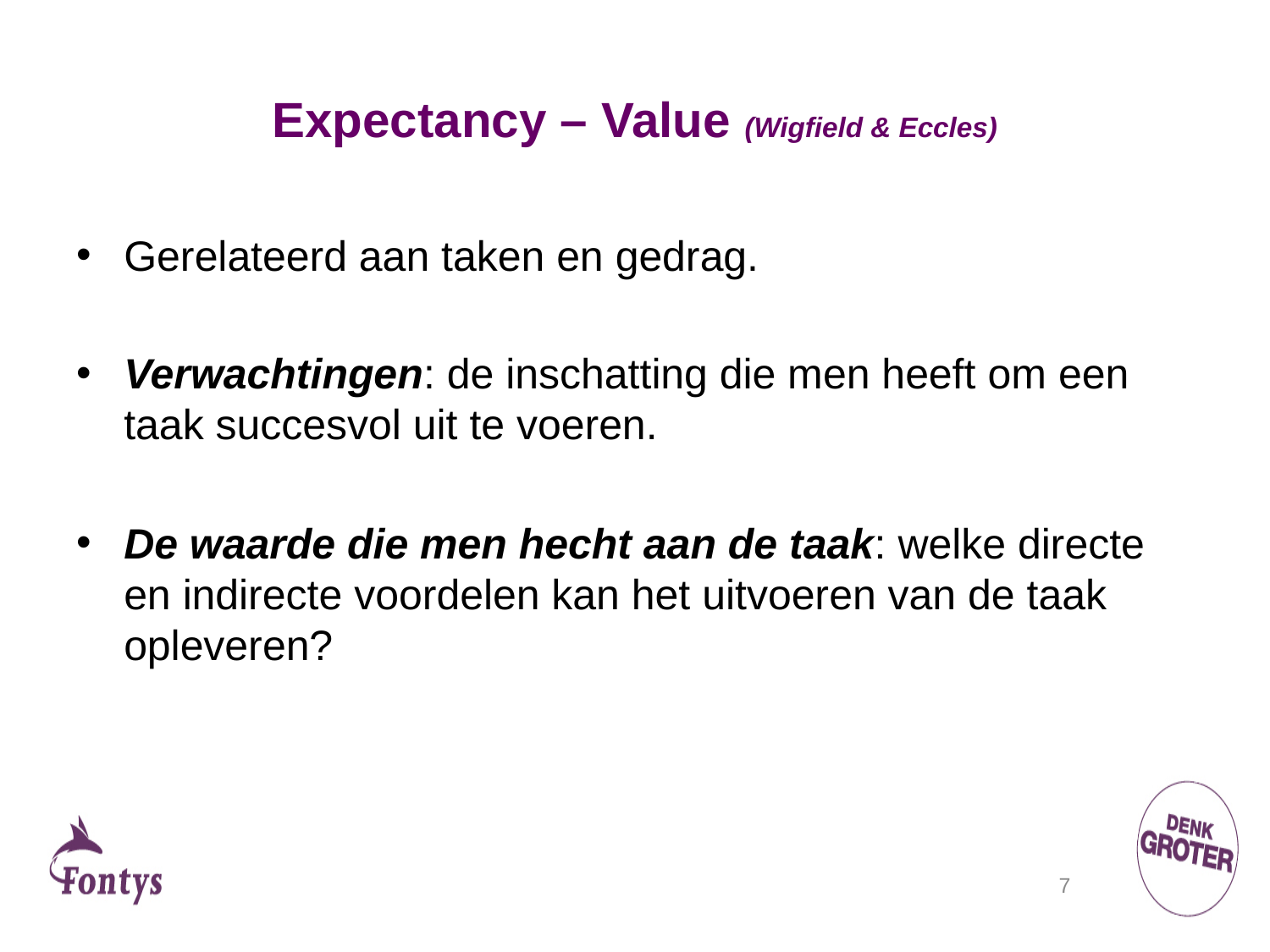

# Expectancy – Value (Wigfield & Eccles)
Gerelateerd aan taken en gedrag.

Verwachtingen: de inschatting die men heeft om een taak succesvol uit te voeren.

De waarde die men hecht aan de taak: welke directe en indirecte voordelen kan het uitvoeren van de taak opleveren?
7